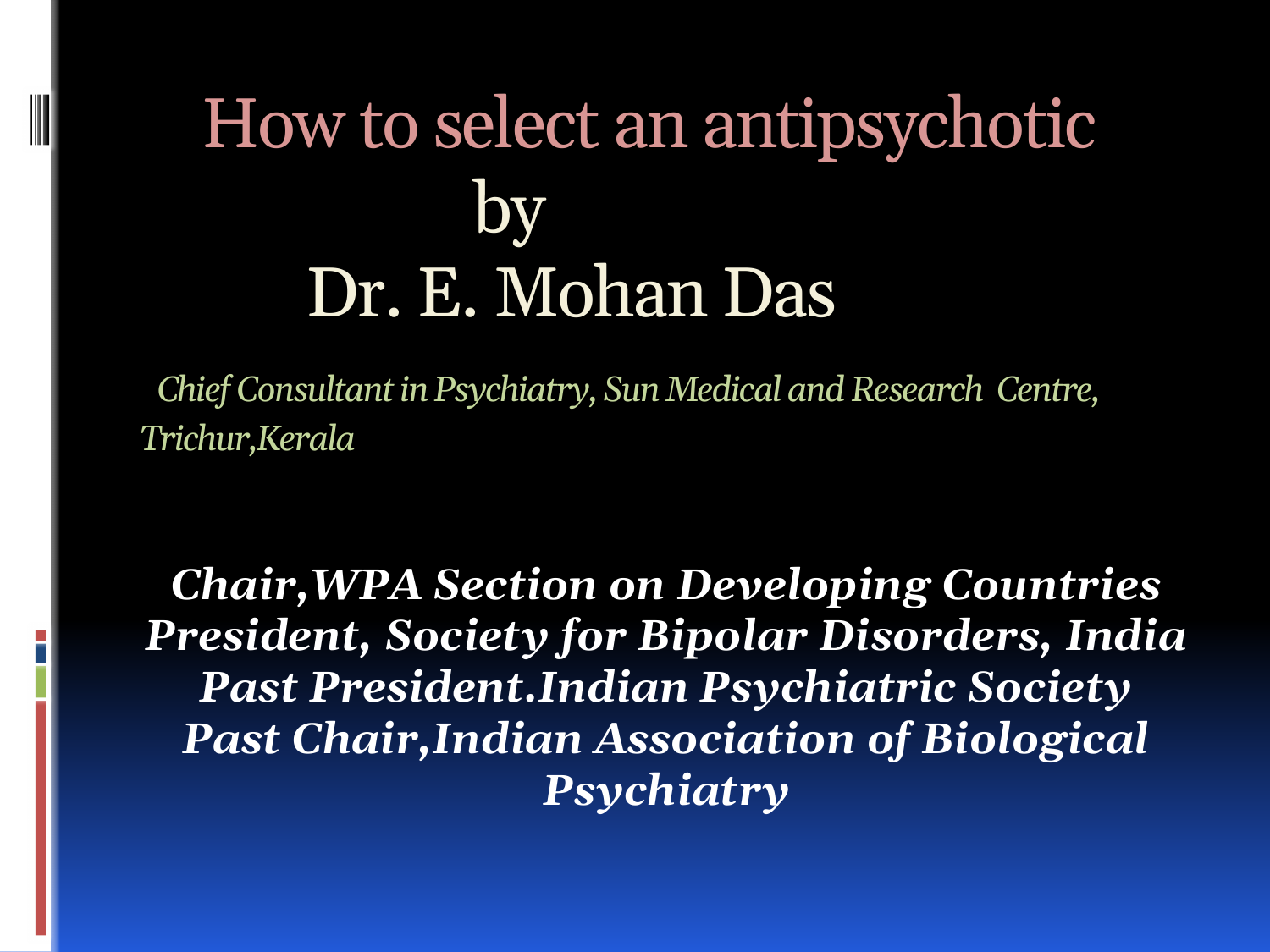

# How to select an antipsychotic by Dr. E. Mohan Das Chief Consultant in Psychiatry, Sun Medical and Research  Centre, Trichur,Kerala
Chair,WPA Section on Developing Countries
President, Society for Bipolar Disorders, India
Past President.Indian Psychiatric Society
Past Chair,Indian Association of Biological Psychiatry